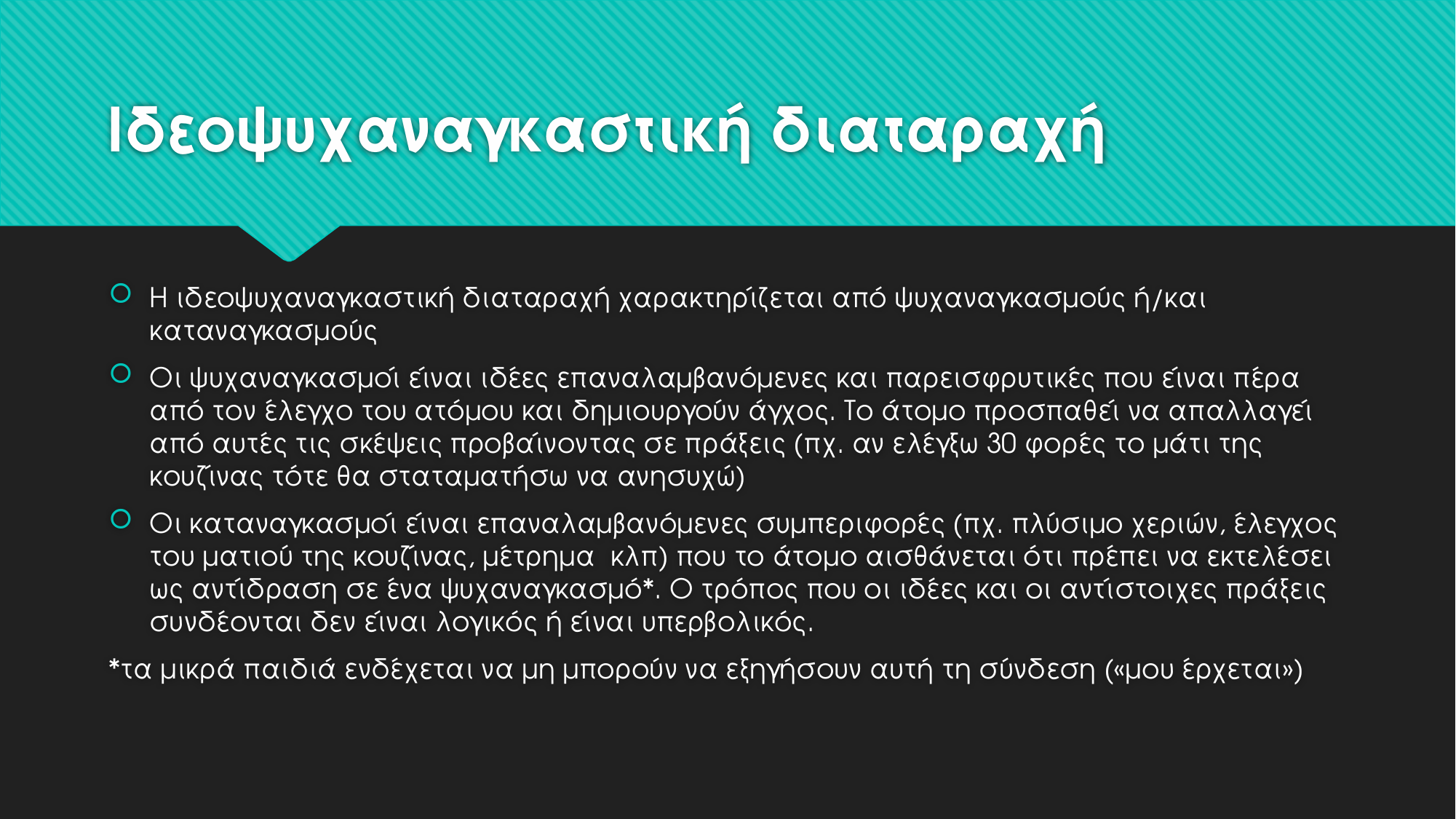

# Ιδεοψυχαναγκαστική διαταραχή
Η ιδεοψυχαναγκαστική διαταραχή χαρακτηρίζεται από ψυχαναγκασμούς ή/και καταναγκασμούς
Οι ψυχαναγκασμοί είναι ιδέες επαναλαμβανόμενες και παρεισφρυτικές που είναι πέρα από τον έλεγχο του ατόμου και δημιουργούν άγχος. Το άτομο προσπαθεί να απαλλαγεί από αυτές τις σκέψεις προβαίνοντας σε πράξεις (πχ. αν ελέγξω 30 φορές το μάτι της κουζίνας τότε θα σταταματήσω να ανησυχώ)
Οι καταναγκασμοί είναι επαναλαμβανόμενες συμπεριφορές (πχ. πλύσιμο χεριών, έλεγχος του ματιού της κουζίνας, μέτρημα  κλπ) που το άτομο αισθάνεται ότι πρέπει να εκτελέσει ως αντίδραση σε ένα ψυχαναγκασμό*. Ο τρόπος που οι ιδέες και οι αντίστοιχες πράξεις συνδέονται δεν είναι λογικός ή είναι υπερβολικός.
*τα μικρά παιδιά ενδέχεται να μη μπορούν να εξηγήσουν αυτή τη σύνδεση («μου έρχεται»)